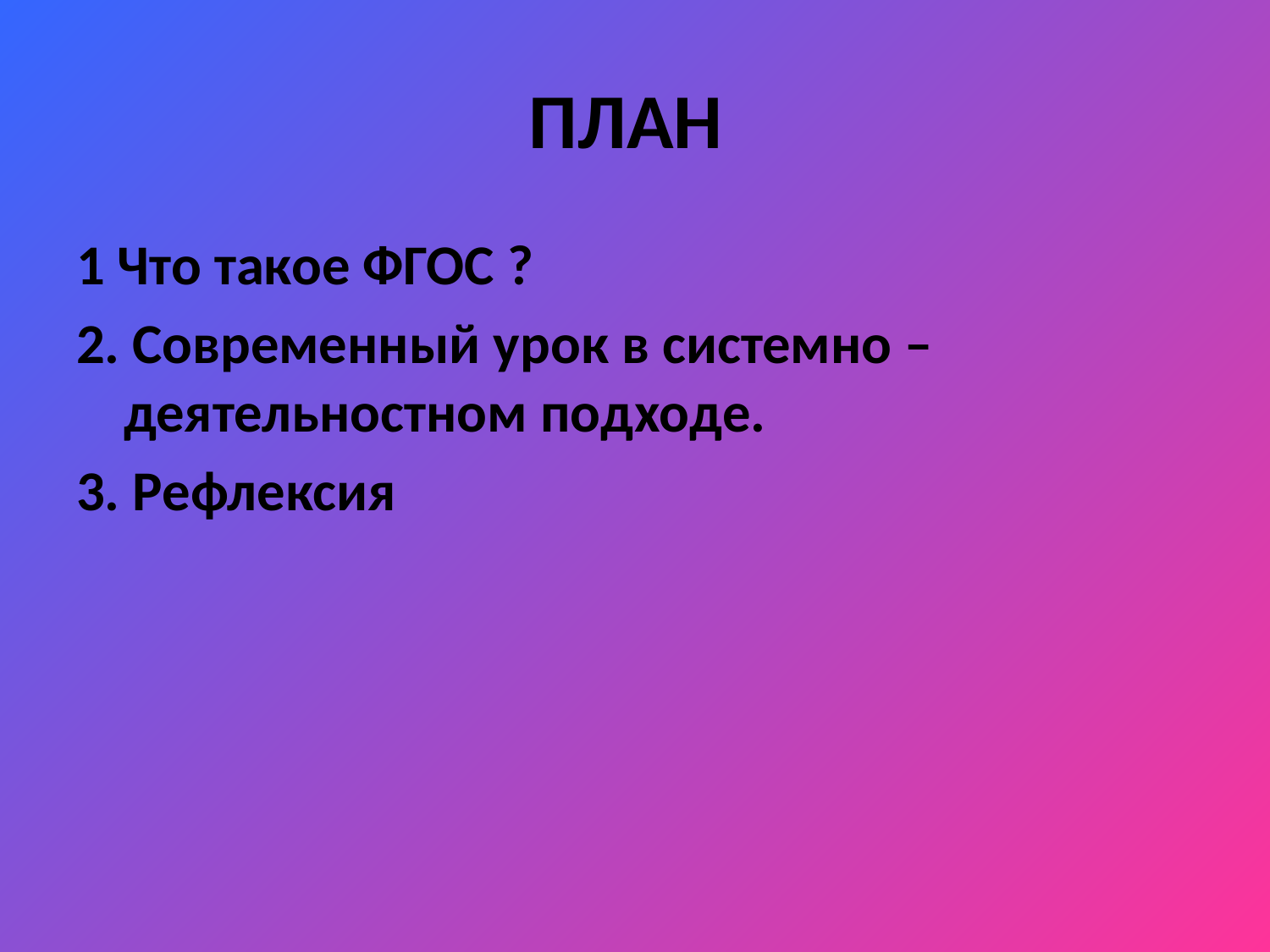

# ПЛАН
1 Что такое ФГОС ?
2. Современный урок в системно – деятельностном подходе.
3. Рефлексия